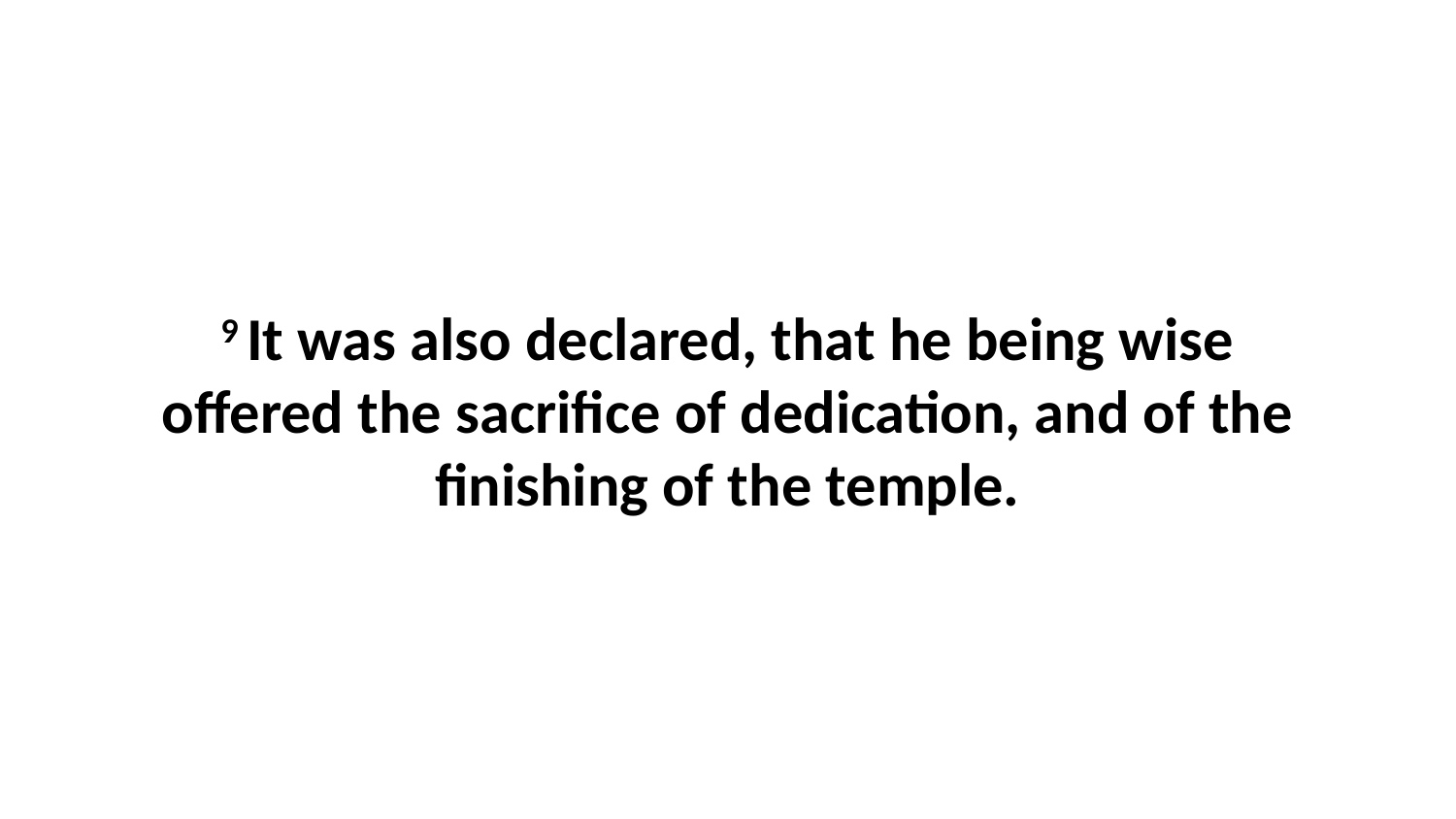

9 It was also declared, that he being wise offered the sacrifice of dedication, and of the finishing of the temple.